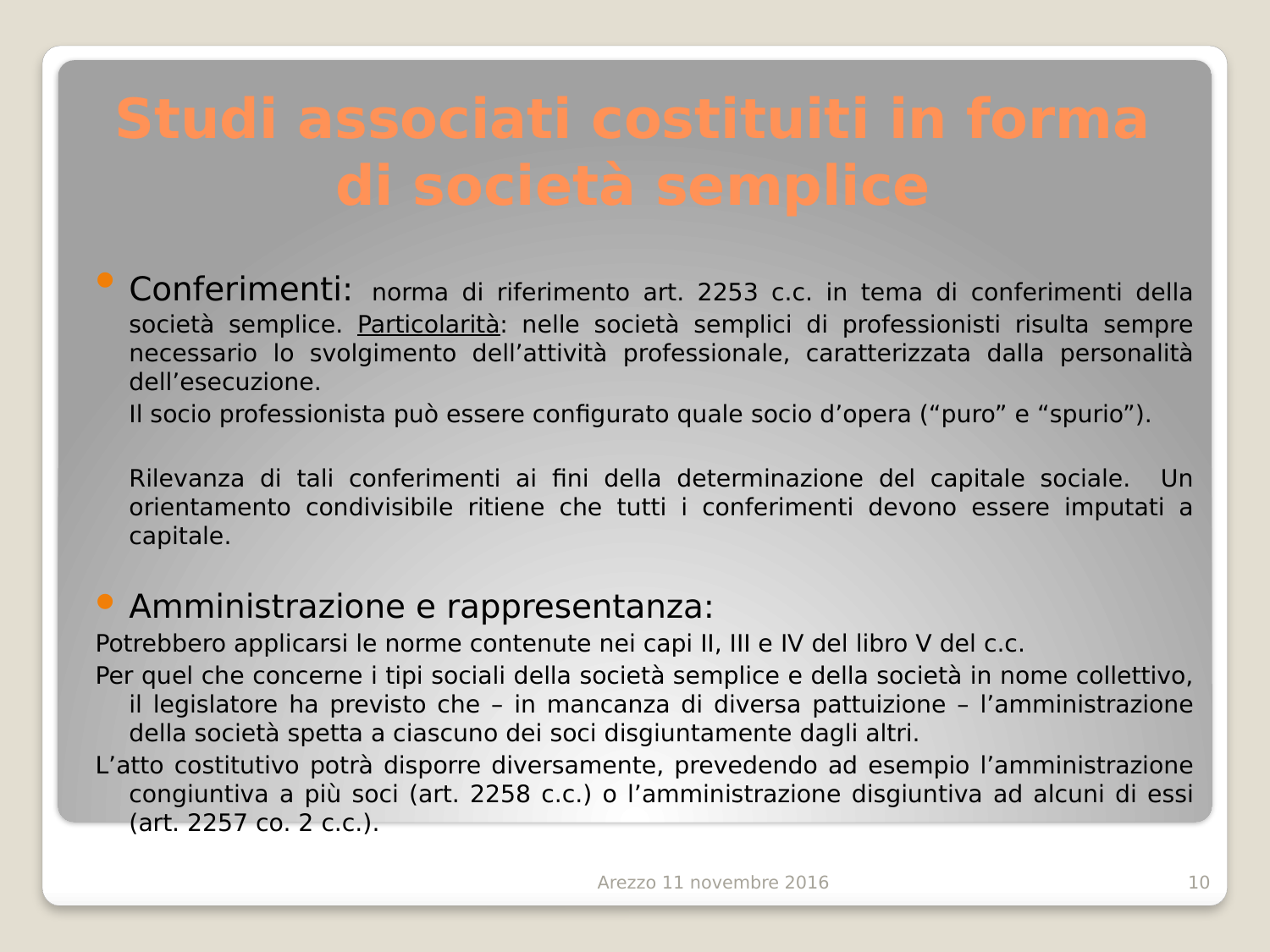

# Studi associati costituiti in forma di società semplice
Conferimenti: norma di riferimento art. 2253 c.c. in tema di conferimenti della società semplice. Particolarità: nelle società semplici di professionisti risulta sempre necessario lo svolgimento dell’attività professionale, caratterizzata dalla personalità dell’esecuzione.
	Il socio professionista può essere configurato quale socio d’opera (“puro” e “spurio”).

	Rilevanza di tali conferimenti ai fini della determinazione del capitale sociale.  Un orientamento condivisibile ritiene che tutti i conferimenti devono essere imputati a capitale.

Amministrazione e rappresentanza:
Potrebbero applicarsi le norme contenute nei capi II, III e IV del libro V del c.c.
Per quel che concerne i tipi sociali della società semplice e della società in nome collettivo, il legislatore ha previsto che – in mancanza di diversa pattuizione – l’amministrazione della società spetta a ciascuno dei soci disgiuntamente dagli altri.
L’atto costitutivo potrà disporre diversamente, prevedendo ad esempio l’amministrazione congiuntiva a più soci (art. 2258 c.c.) o l’amministrazione disgiuntiva ad alcuni di essi (art. 2257 co. 2 c.c.).

Arezzo 11 novembre 2016
10